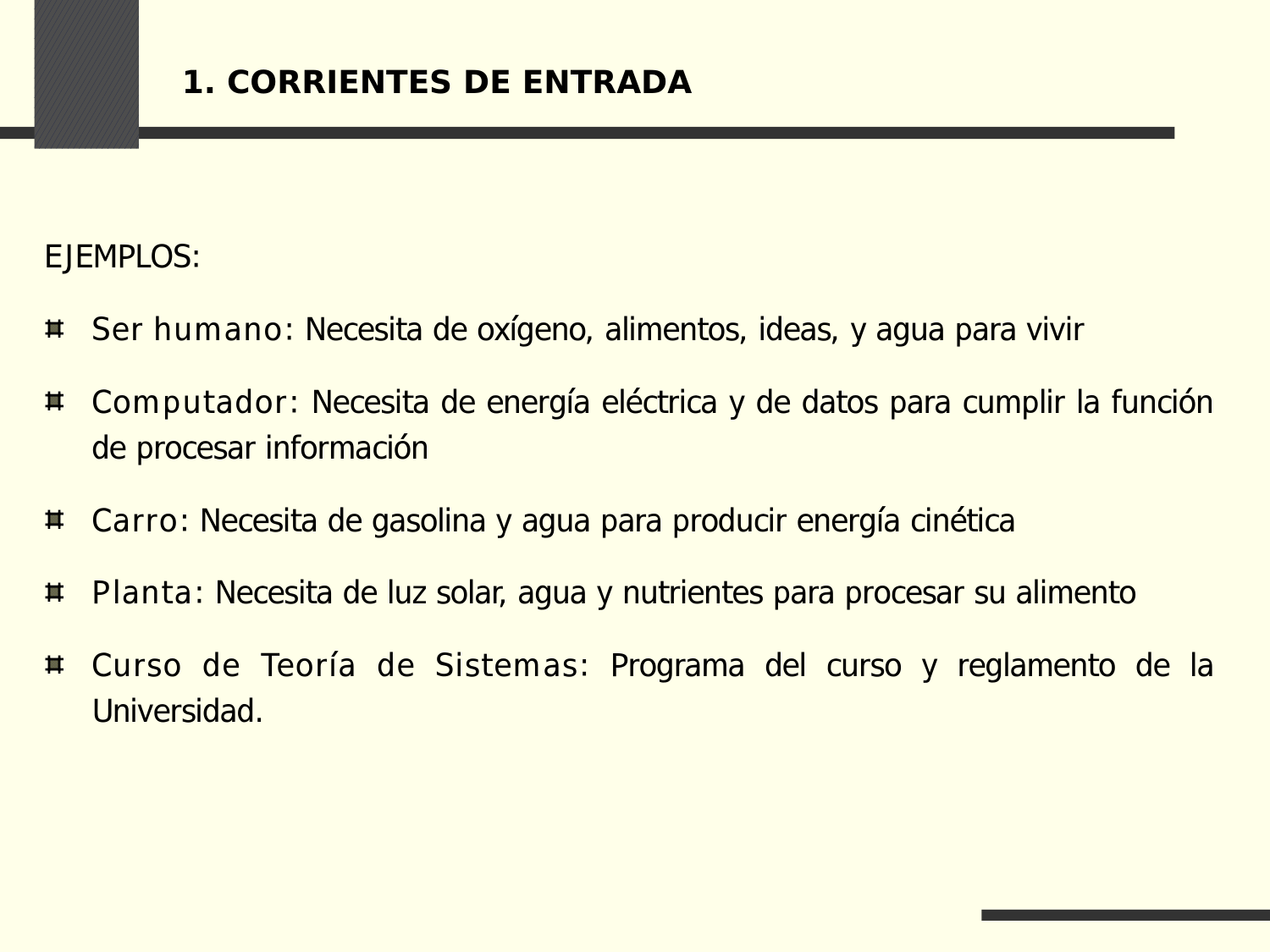

1. CORRIENTES DE ENTRADA
EJEMPLOS:
Ser humano: Necesita de oxígeno, alimentos, ideas, y agua para vivir
Computador: Necesita de energía eléctrica y de datos para cumplir la función de procesar información
Carro: Necesita de gasolina y agua para producir energía cinética
Planta: Necesita de luz solar, agua y nutrientes para procesar su alimento
Curso de Teoría de Sistemas: Programa del curso y reglamento de la Universidad.